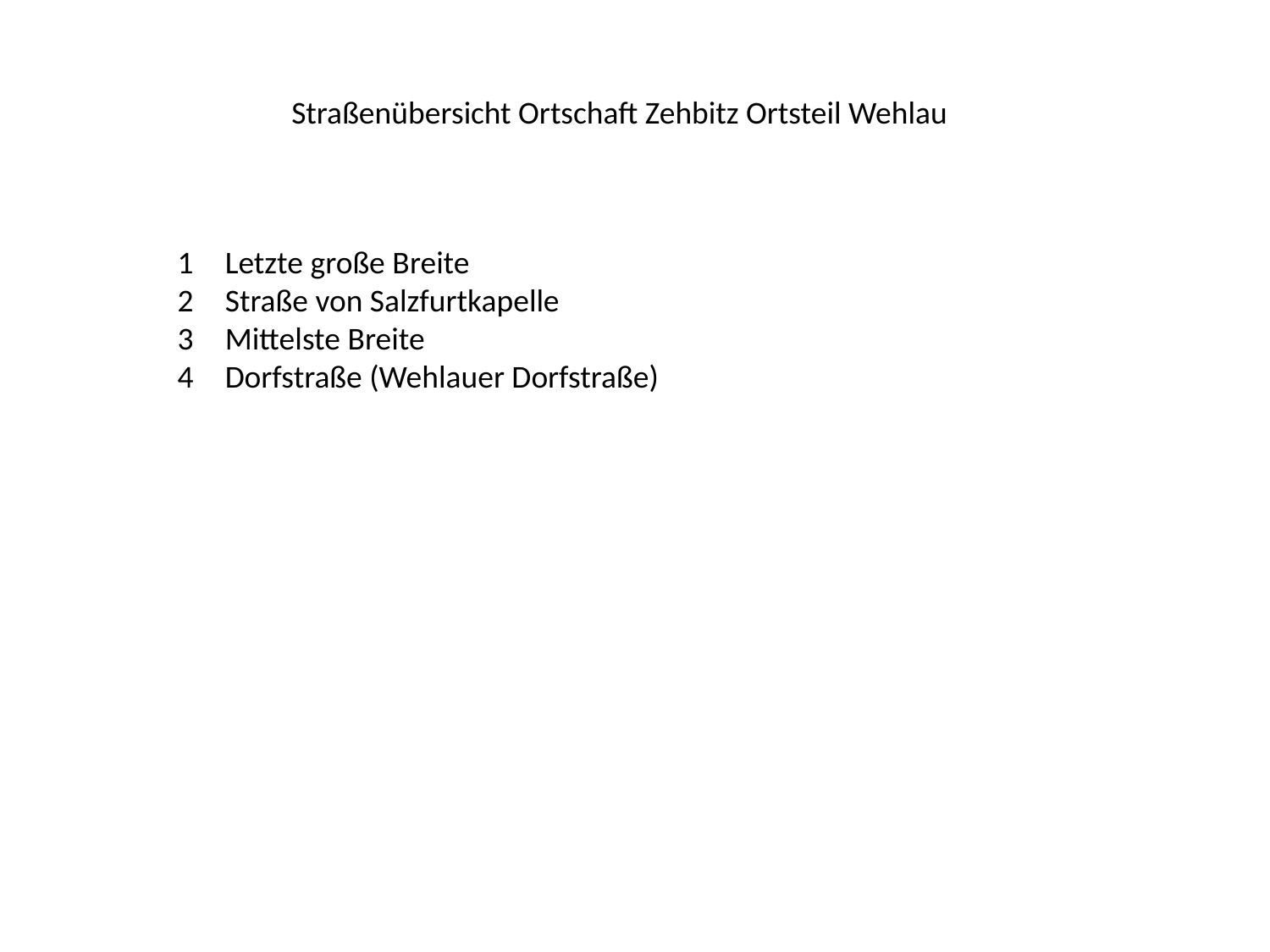

Straßenübersicht Ortschaft Zehbitz Ortsteil Wehlau
Letzte große Breite
Straße von Salzfurtkapelle
Mittelste Breite
Dorfstraße (Wehlauer Dorfstraße)